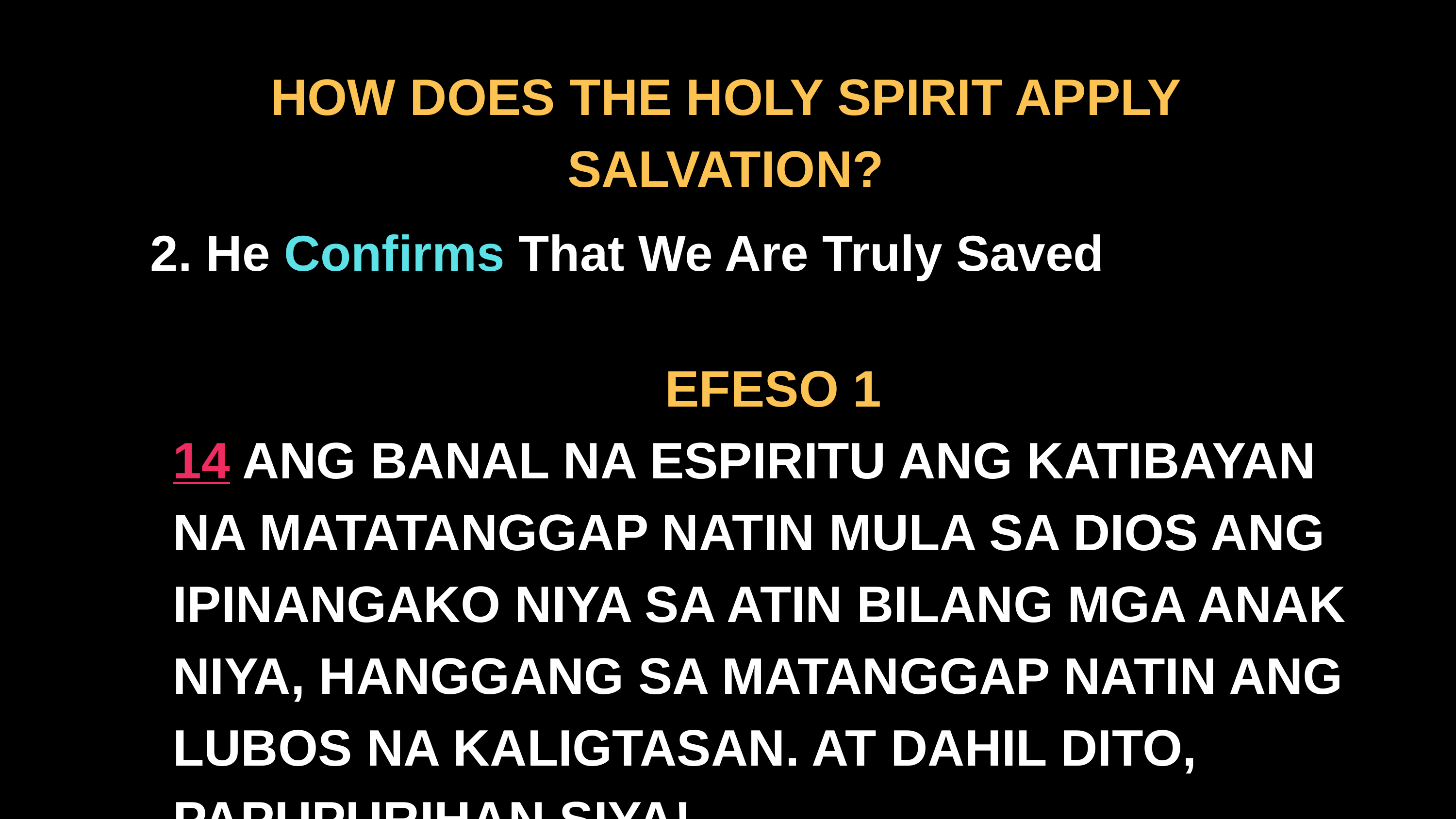

HOW DOES THE HOLY SPIRIT APPLY SALVATION?

2. He Confirms That We Are Truly Saved
EFESO 1
14 ANG BANAL NA ESPIRITU ANG KATIBAYAN NA MATATANGGAP NATIN MULA SA DIOS ANG IPINANGAKO NIYA SA ATIN BILANG MGA ANAK NIYA, HANGGANG SA MATANGGAP NATIN ANG LUBOS NA KALIGTASAN. AT DAHIL DITO, PAPUPURIHAN SIYA!